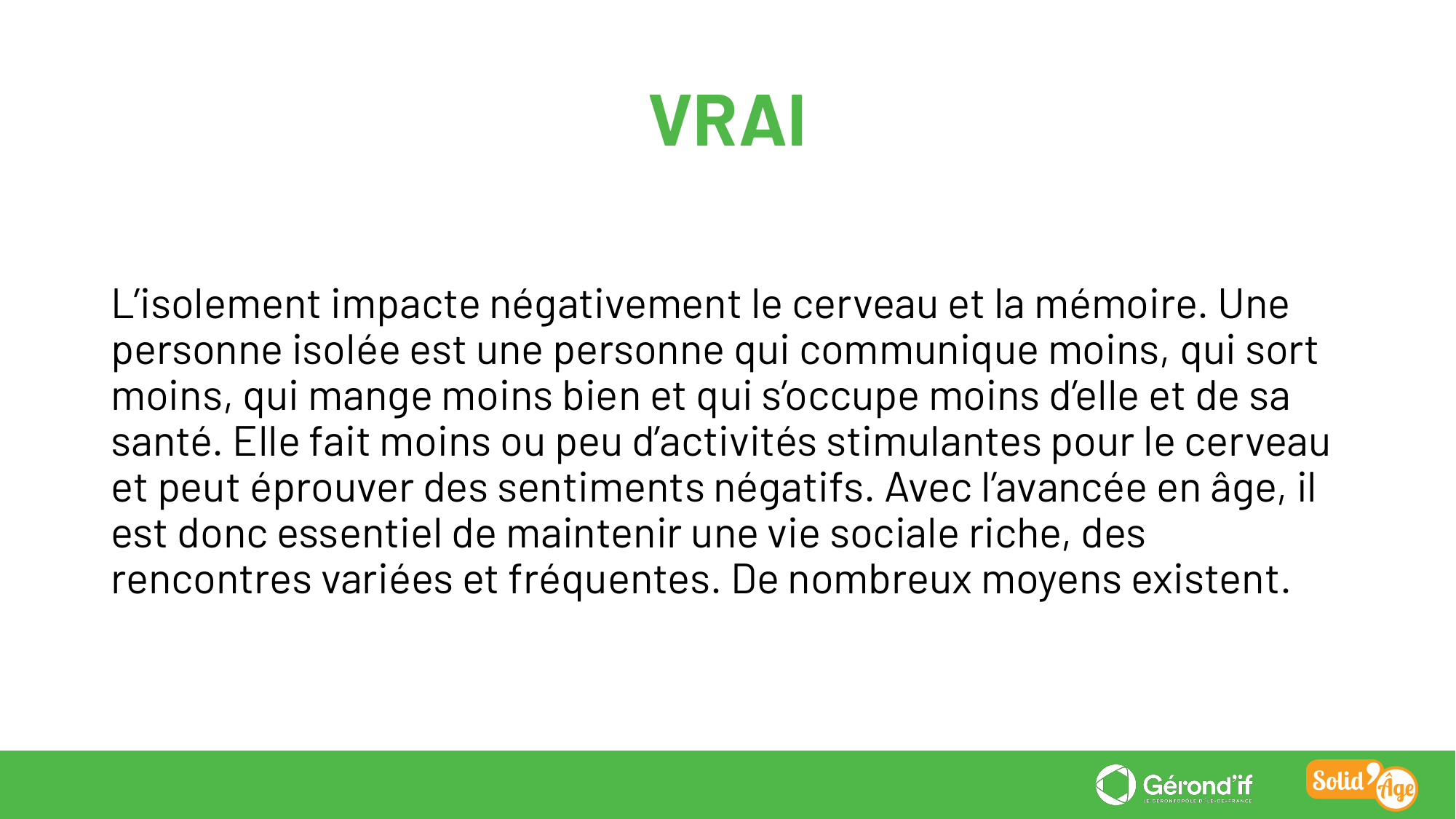

VRAI
L’isolement impacte négativement le cerveau et la mémoire. Une personne isolée est une personne qui communique moins, qui sort moins, qui mange moins bien et qui s’occupe moins d’elle et de sa santé. Elle fait moins ou peu d’activités stimulantes pour le cerveau et peut éprouver des sentiments négatifs. Avec l’avancée en âge, il est donc essentiel de maintenir une vie sociale riche, des rencontres variées et fréquentes. De nombreux moyens existent.